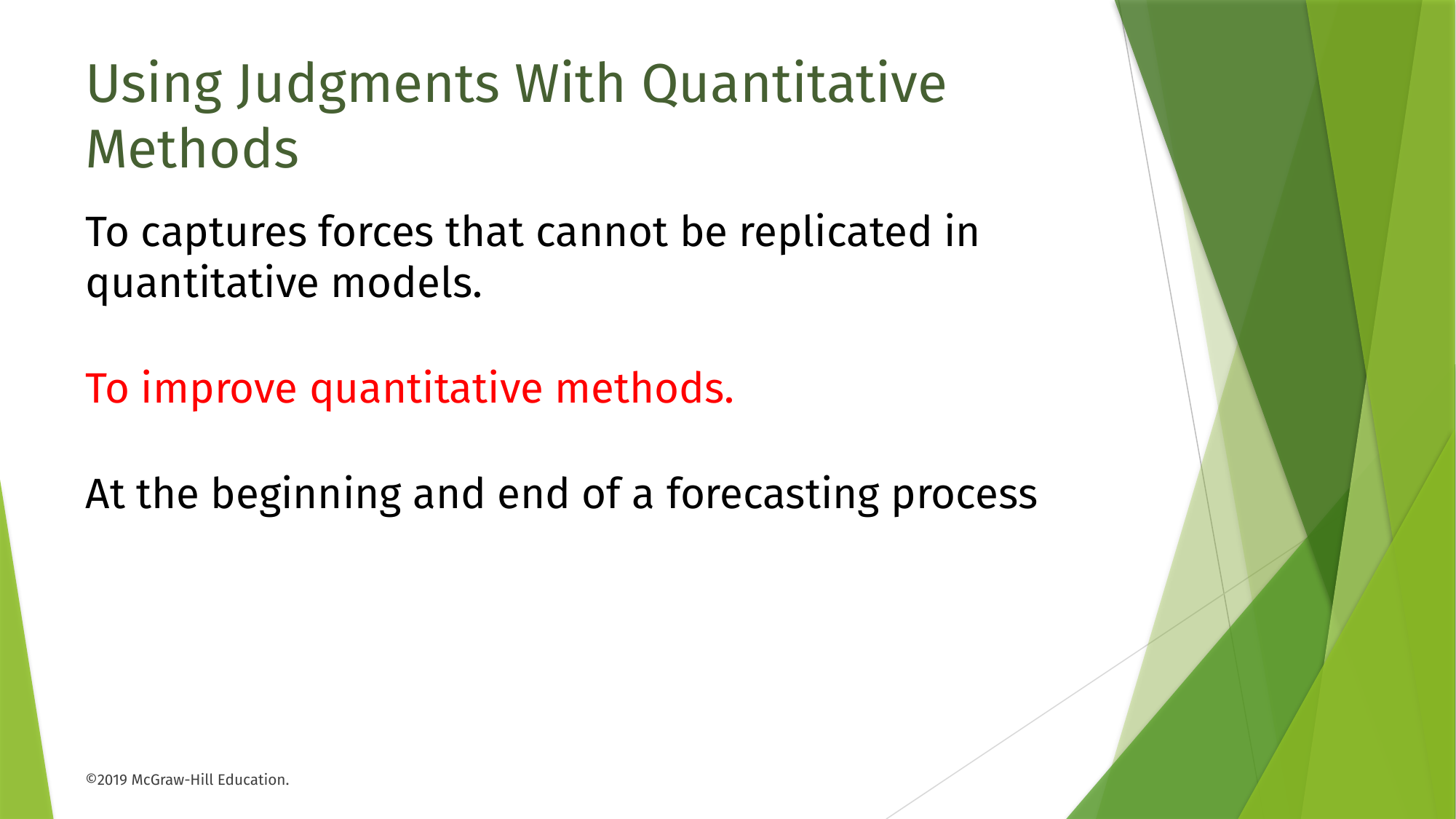

# Using Judgments With Quantitative Methods
To captures forces that cannot be replicated in quantitative models.
To improve quantitative methods.
At the beginning and end of a forecasting process